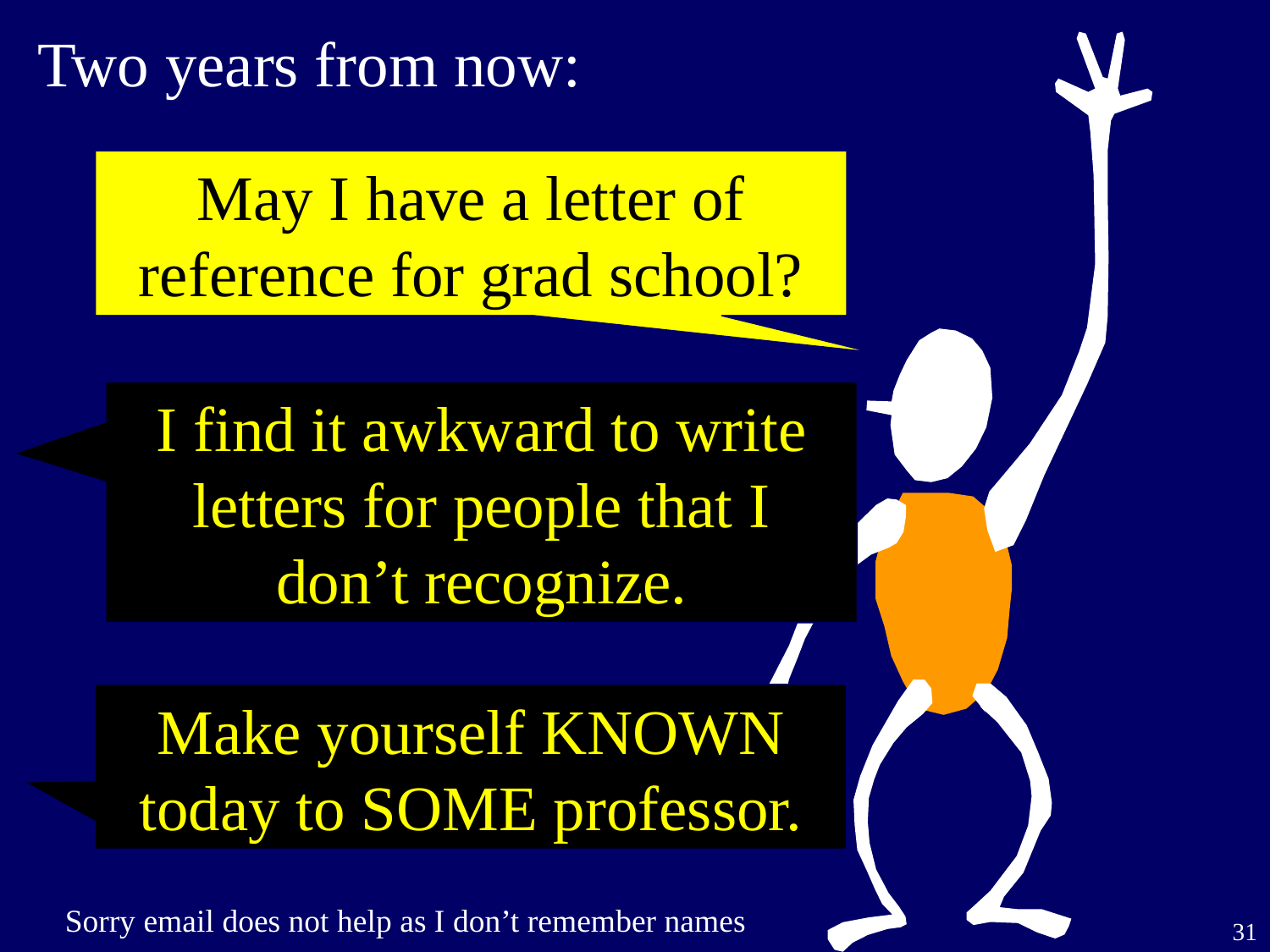

Two years from now:

May I have a letter of reference for grad school?

I find it awkward to write letters for people that I don’t recognize.

Make yourself KNOWN today to SOME professor.

Sorry email does not help as I don’t remember names